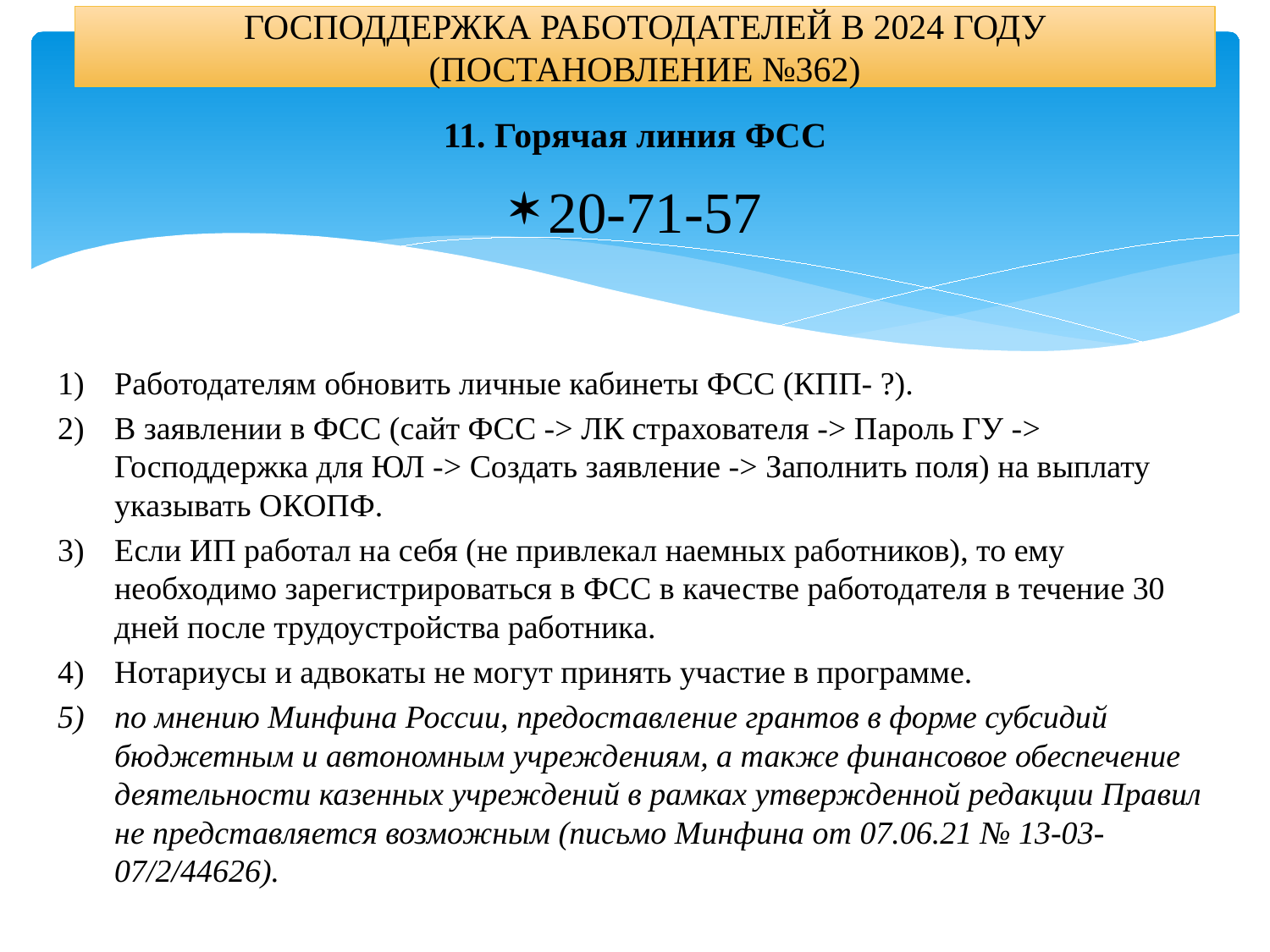

# ГОСПОДДЕРЖКА РАБОТОДАТЕЛЕЙ В 2024 ГОДУ (ПОСТАНОВЛЕНИЕ №362)
11. Горячая линия ФСС

20-71-57
Работодателям обновить личные кабинеты ФСС (КПП- ?).
В заявлении в ФСС (сайт ФСС -> ЛК страхователя -> Пароль ГУ -> Господдержка для ЮЛ -> Создать заявление -> Заполнить поля) на выплату указывать ОКОПФ.
Если ИП работал на себя (не привлекал наемных работников), то ему необходимо зарегистрироваться в ФСС в качестве работодателя в течение 30 дней после трудоустройства работника.
Нотариусы и адвокаты не могут принять участие в программе.
по мнению Минфина России, предоставление грантов в форме субсидий бюджетным и автономным учреждениям, а также финансовое обеспечение деятельности казенных учреждений в рамках утвержденной редакции Правил не представляется возможным (письмо Минфина от 07.06.21 № 13-03-07/2/44626).